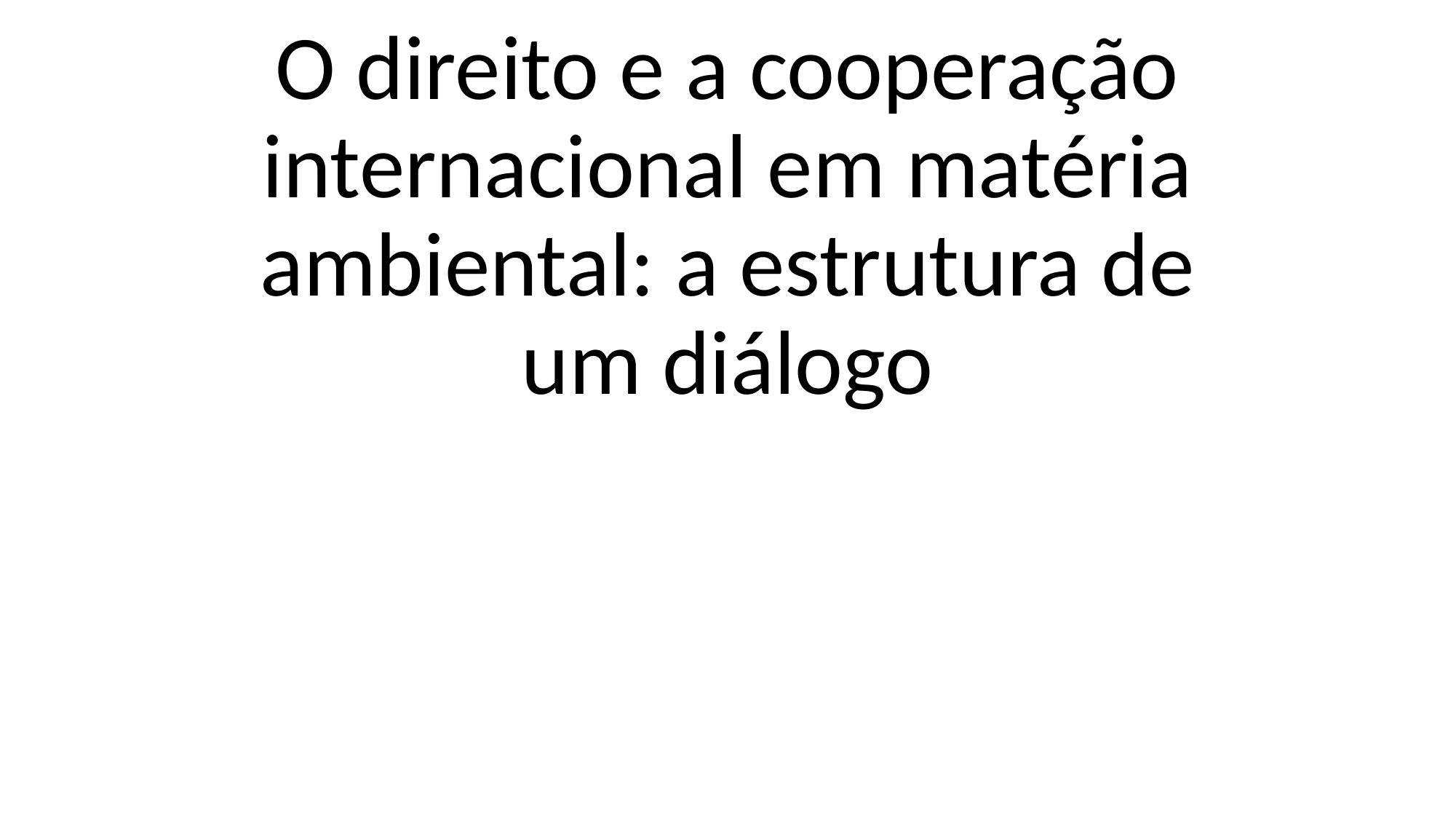

# O direito e a cooperação internacional em matéria ambiental: a estrutura de um diálogo